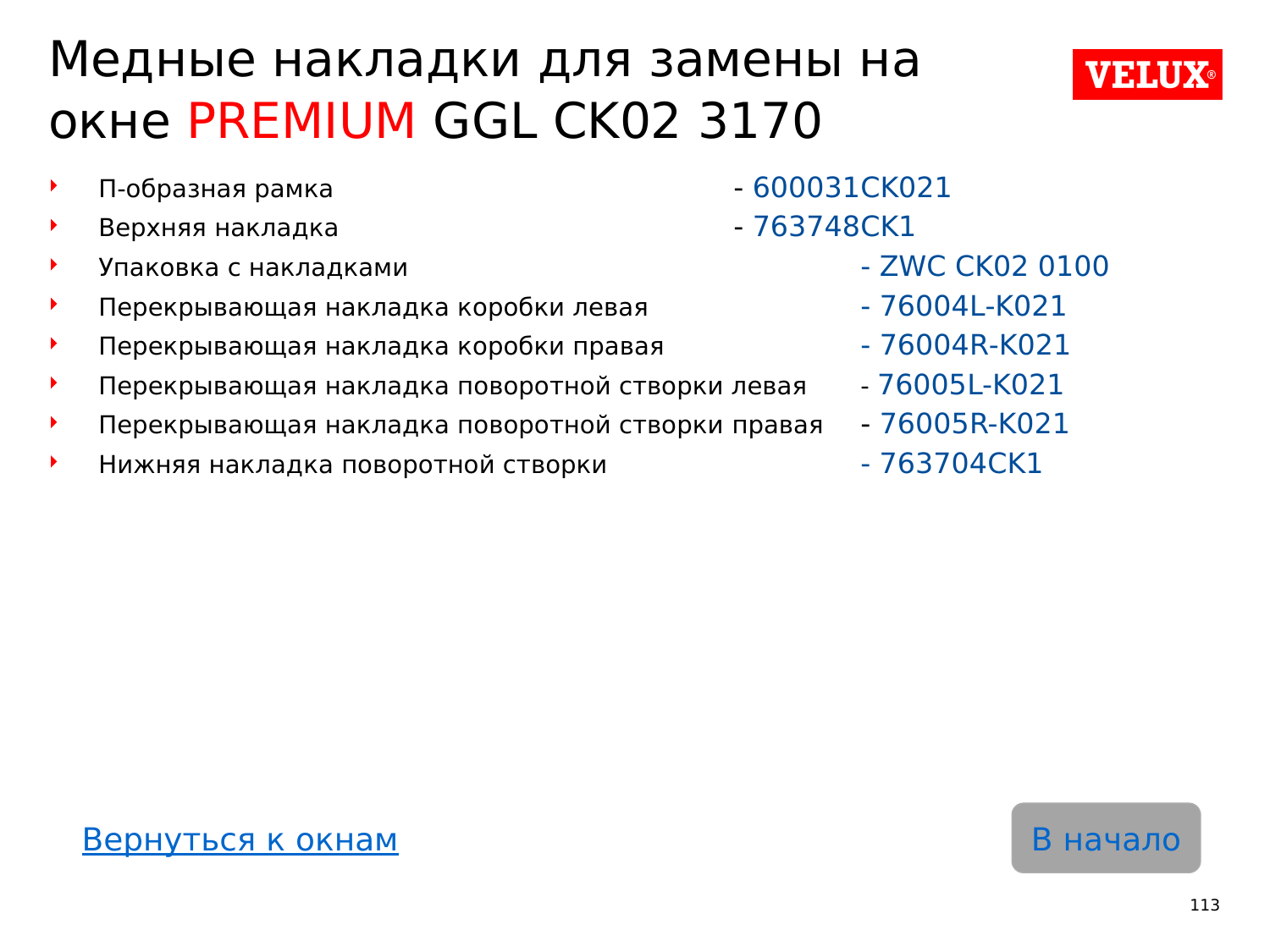

# Медные накладки для замены на окне PREMIUM GGL CK02 3170
П-образная рамка			 	- 600031CK021
Верхняя накладка 				- 763748CK1
Упаковка с накладками 				- ZWC CK02 0100
Перекрывающая накладка коробки левая 		- 76004L-K021
Перекрывающая накладка коробки правая 		- 76004R-K021
Перекрывающая накладка поворотной створки левая	- 76005L-K021
Перекрывающая накладка поворотной створки правая	- 76005R-K021
Нижняя накладка поворотной створки		- 763704CK1

В начало
Вернуться к окнам
113